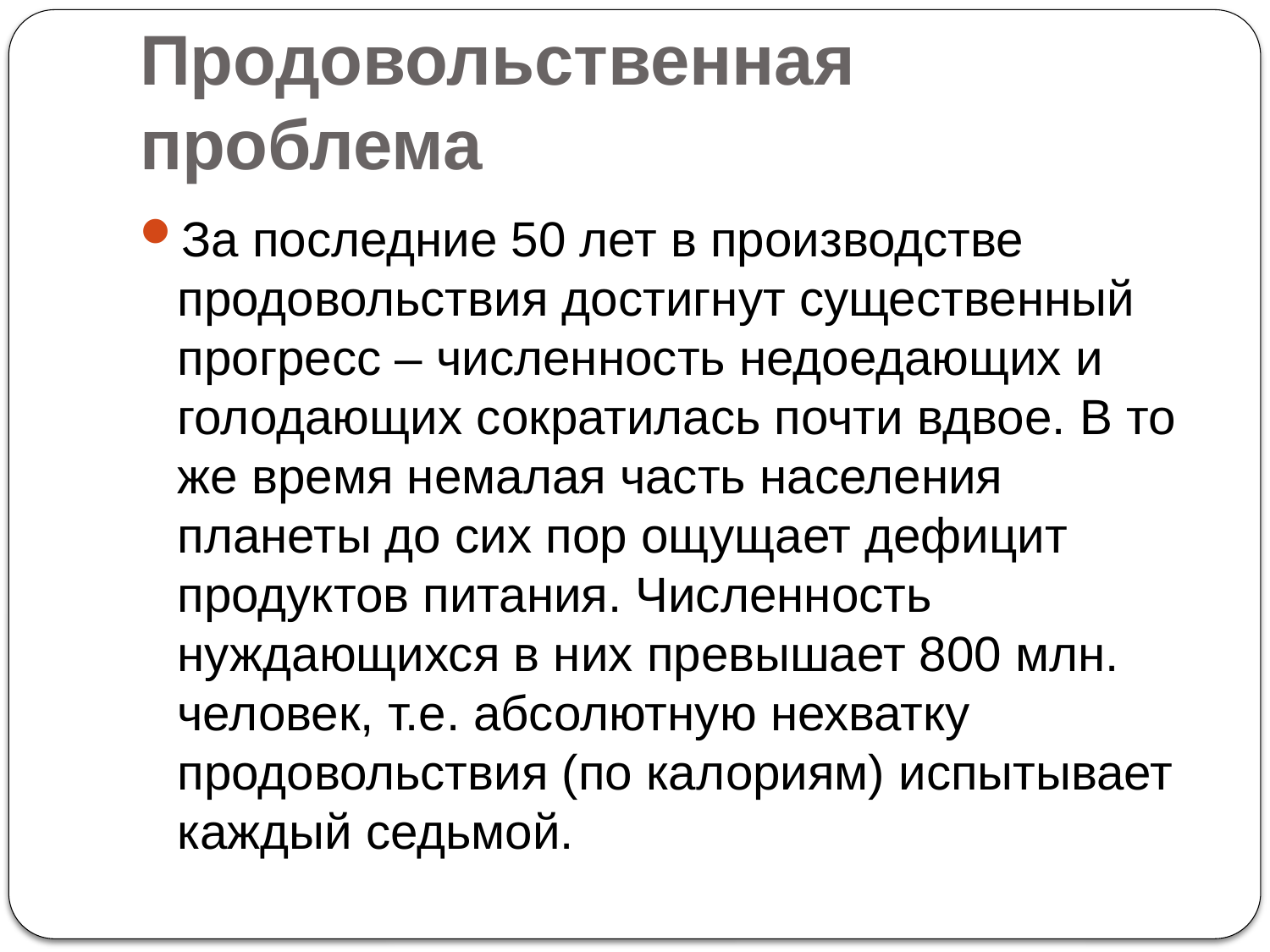

# Продовольственная проблема
За последние 50 лет в производстве продовольствия достигнут существенный прогресс – численность недоедающих и голодающих сократилась почти вдвое. В то же время немалая часть населения планеты до сих пор ощущает дефицит продуктов питания. Численность нуждающихся в них превышает 800 млн. человек, т.е. абсолютную нехватку продовольствия (по калориям) испытывает каждый седьмой.